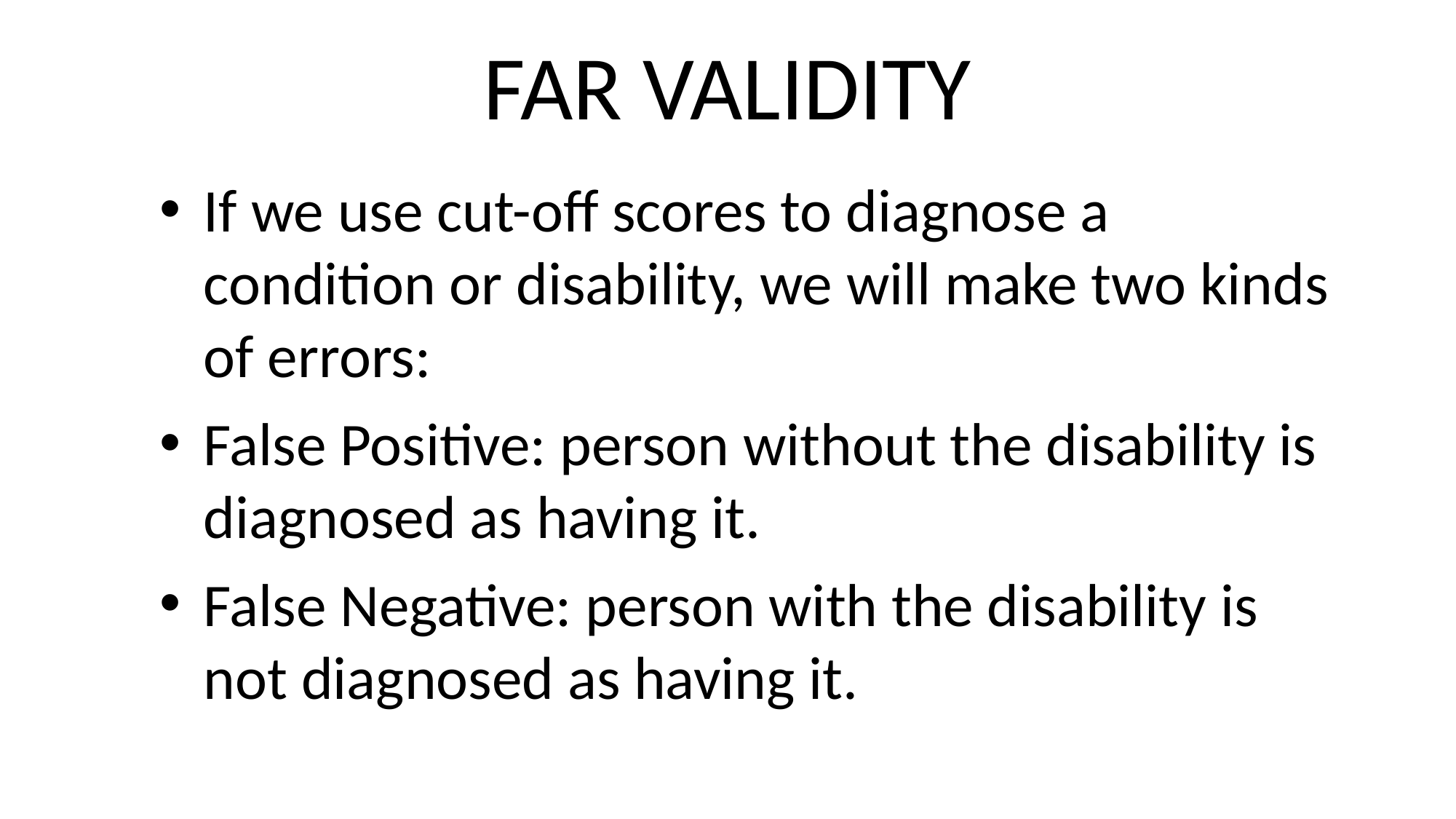

# FAR VALIDITY
If we use cut-off scores to diagnose a condition or disability, we will make two kinds of errors:
False Positive: person without the disability is diagnosed as having it.
False Negative: person with the disability is not diagnosed as having it.